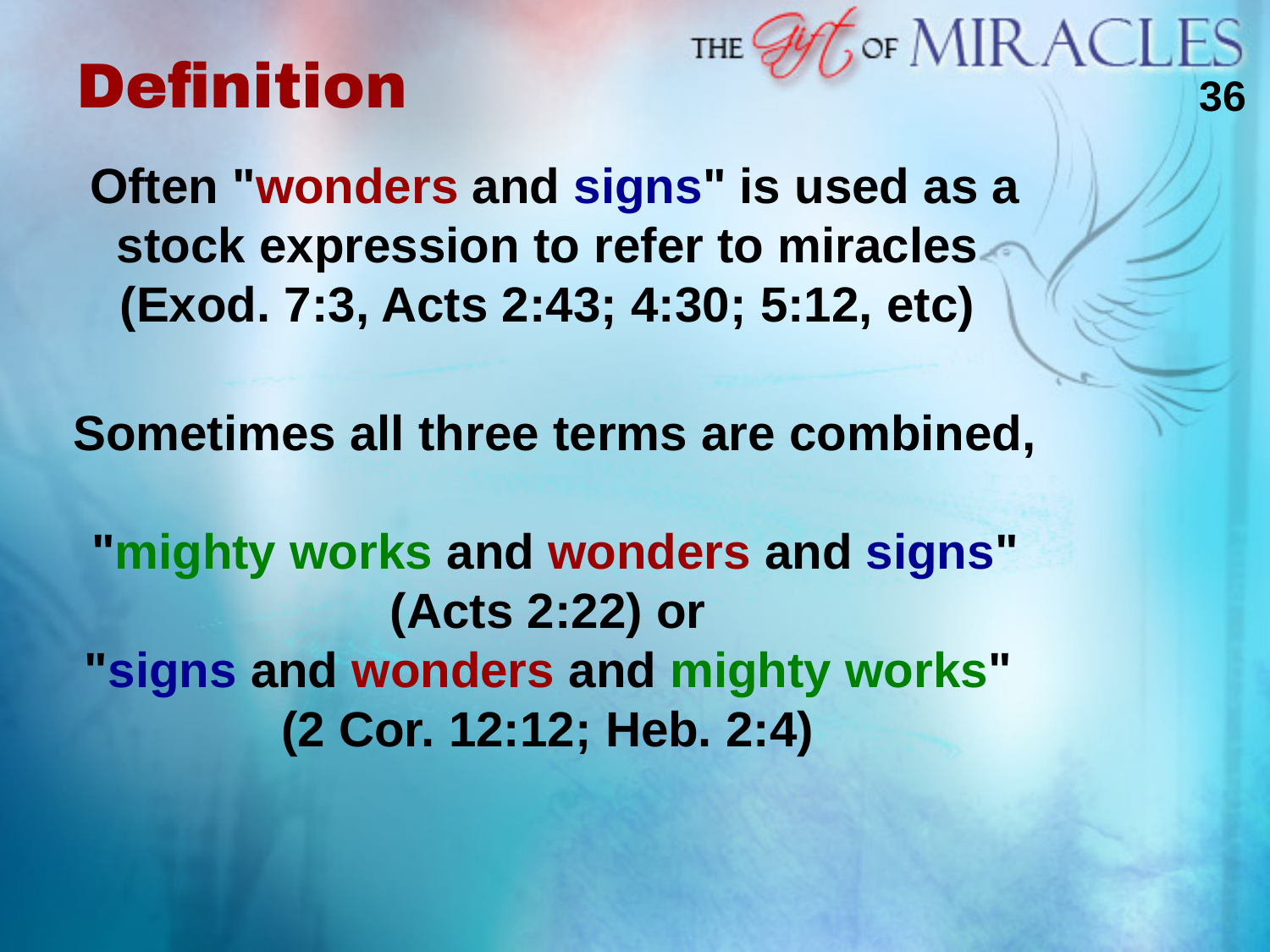

# Definition
36
Often "wonders and signs" is used as a stock expression to refer to miracles
(Exod. 7:3, Acts 2:43; 4:30; 5:12, etc)
Sometimes all three terms are combined,
"mighty works and wonders and signs" (Acts 2:22) or
"signs and wonders and mighty works"
(2 Cor. 12:12; Heb. 2:4)